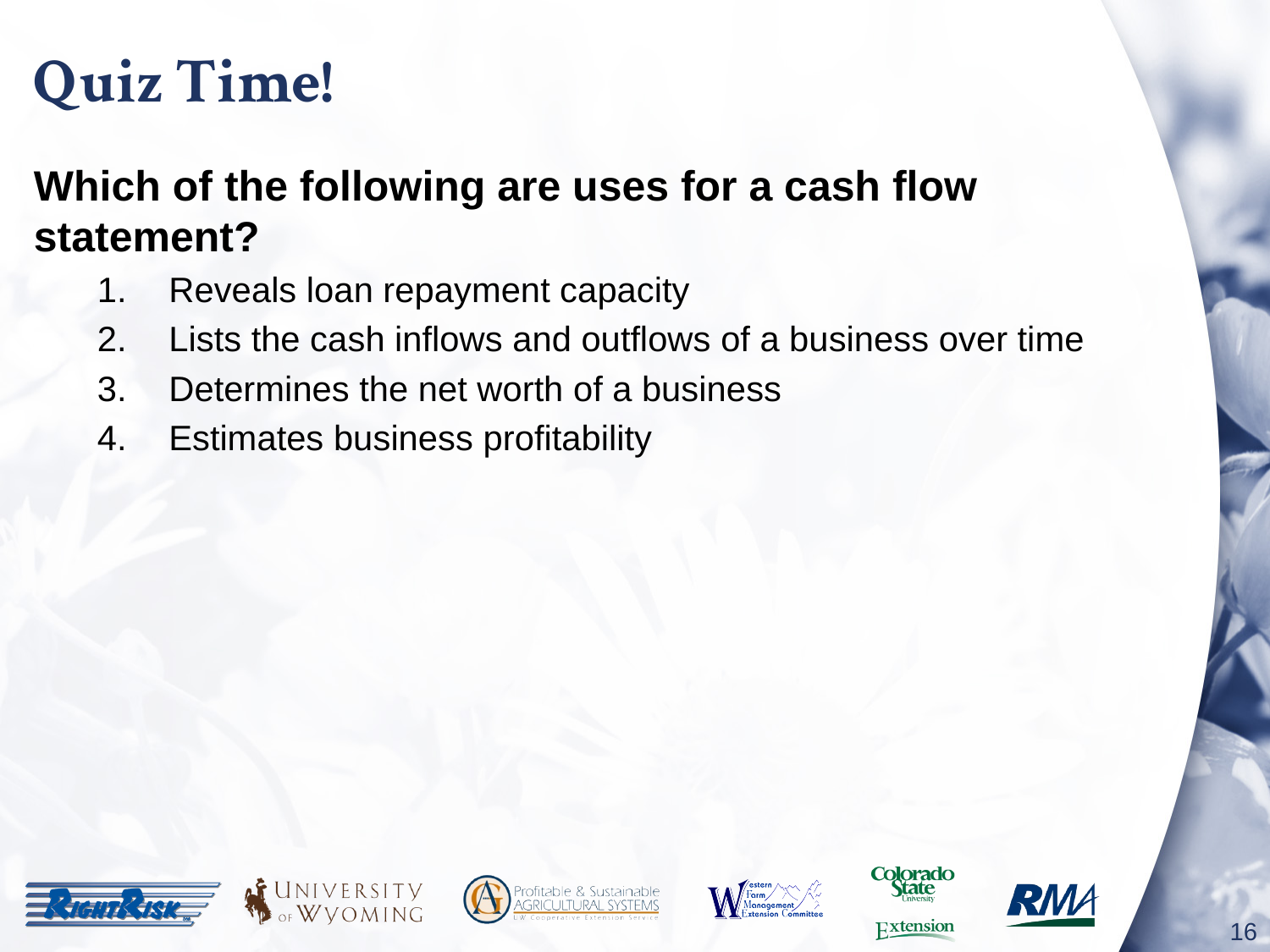

# Quiz Time!
Which of the following are uses for a cash flow statement?
Reveals loan repayment capacity
Lists the cash inflows and outflows of a business over time
Determines the net worth of a business
Estimates business profitability